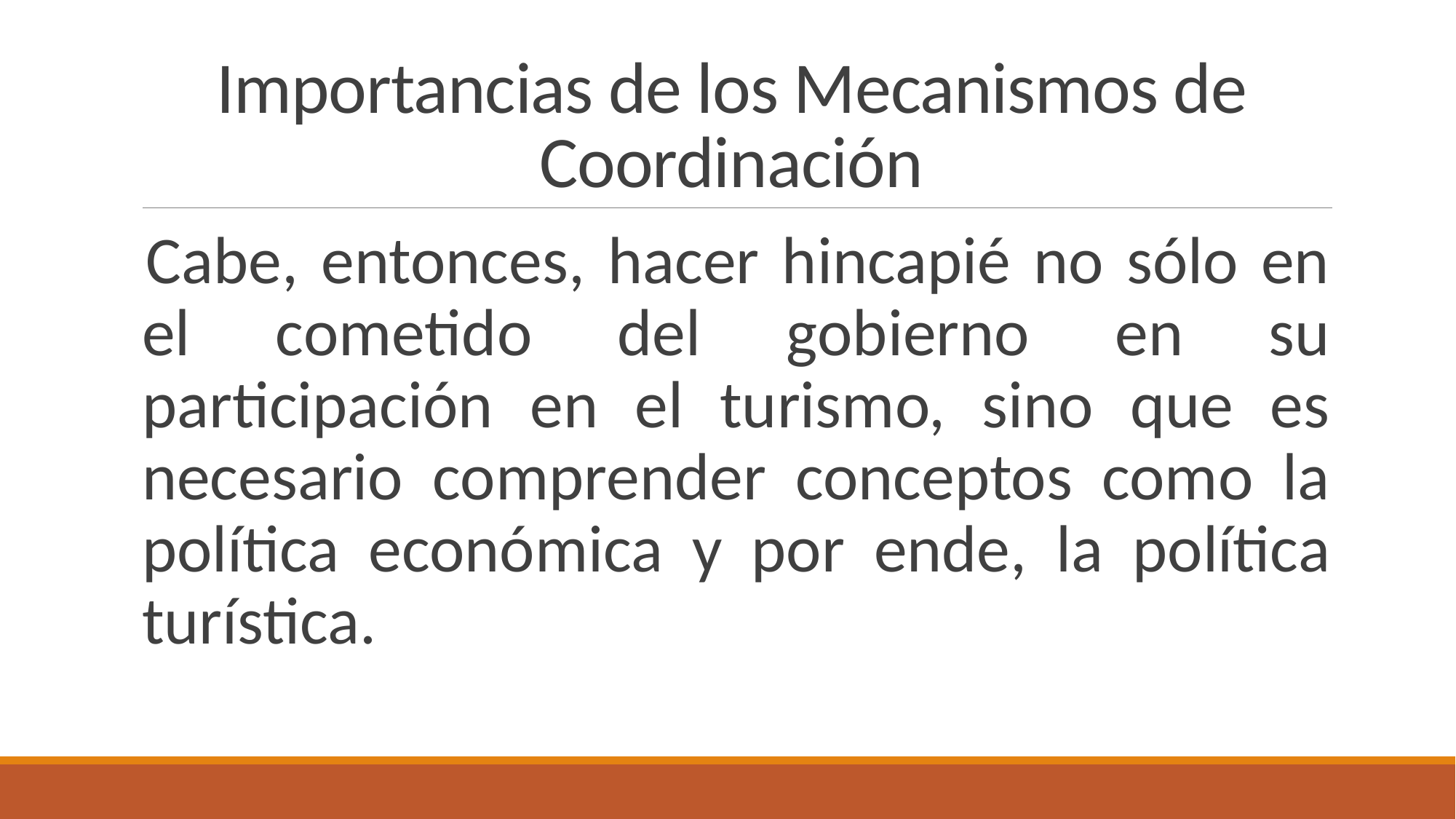

# Importancias de los Mecanismos de Coordinación
Cabe, entonces, hacer hincapié no sólo en el cometido del gobierno en su participación en el turismo, sino que es necesario comprender conceptos como la política económica y por ende, la política turística.